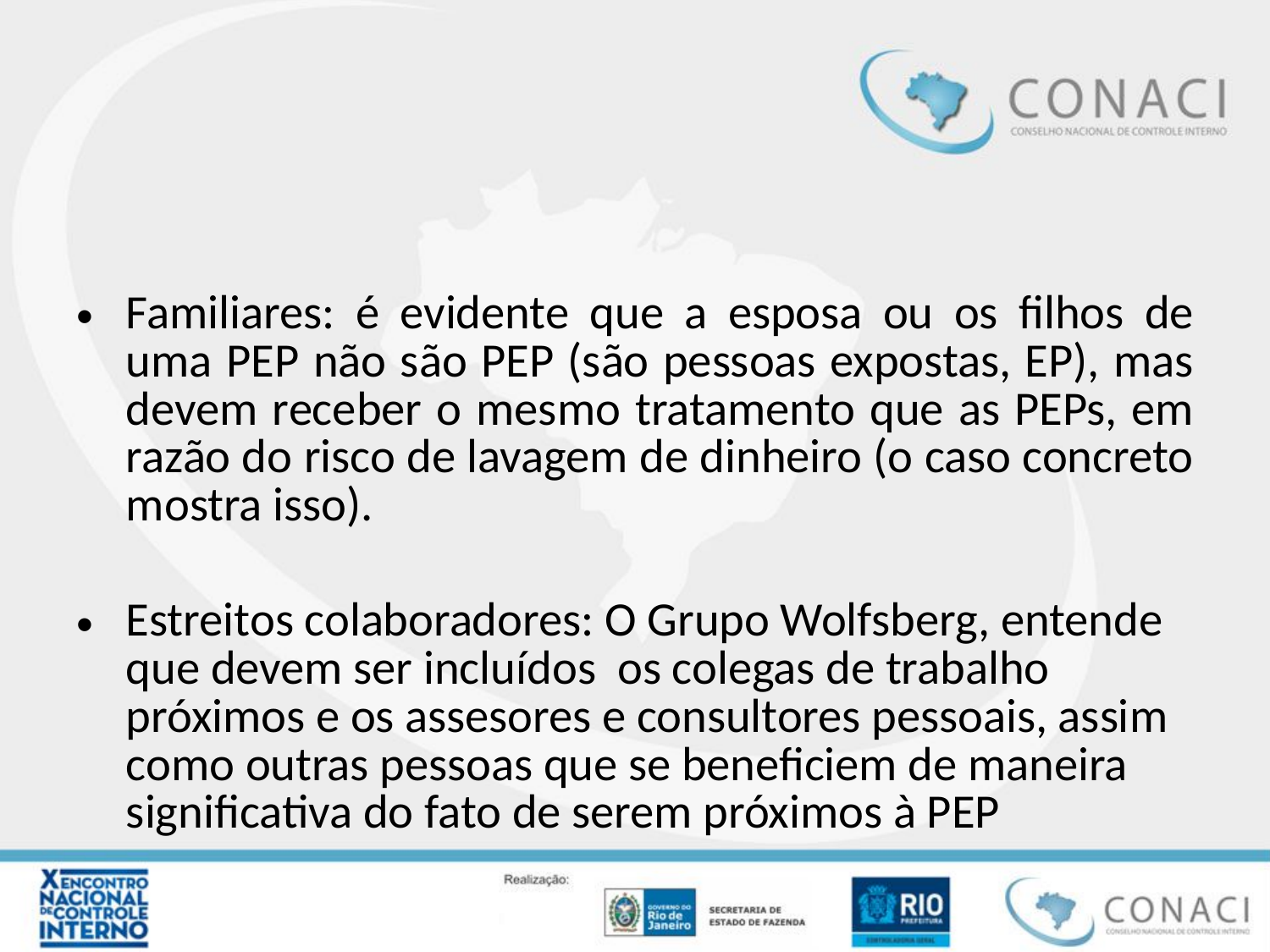

#

Familiares: é evidente que a esposa ou os filhos de uma PEP não são PEP (são pessoas expostas, EP), mas devem receber o mesmo tratamento que as PEPs, em razão do risco de lavagem de dinheiro (o caso concreto mostra isso).

Estreitos colaboradores: O Grupo Wolfsberg, entende que devem ser incluídos  os colegas de trabalho próximos e os assesores e consultores pessoais, assim como outras pessoas que se beneficiem de maneira significativa do fato de serem próximos à PEP